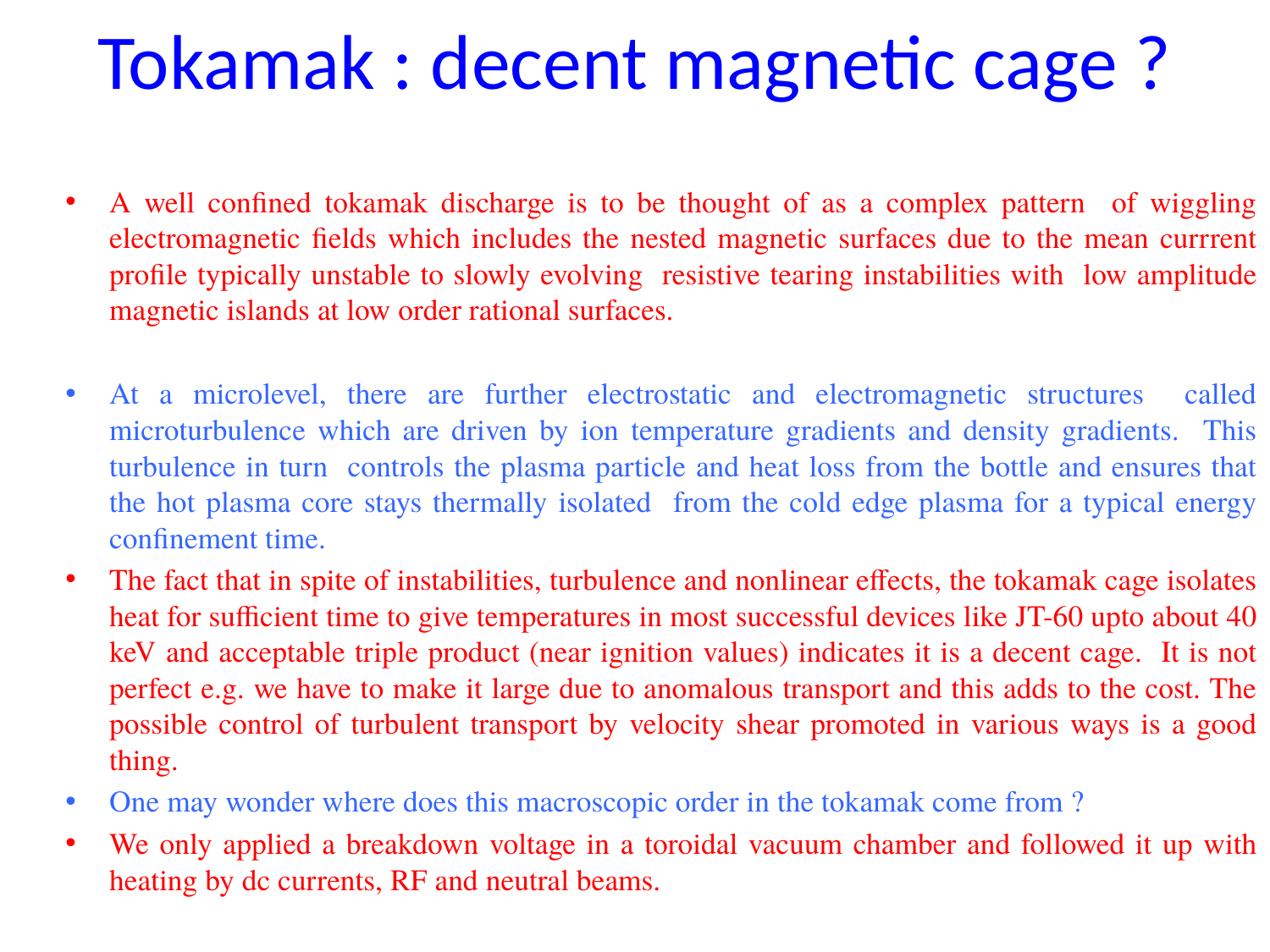

# Tokamak : decent magnetic cage ?

A well confined tokamak discharge is to be thought of as a complex pattern  of wiggling electromagnetic fields which includes the nested magnetic surfaces due to the mean currrent profile typically unstable to slowly evolving  resistive tearing instabilities with  low amplitude magnetic islands at low order rational surfaces.

At a microlevel, there are further electrostatic and electromagnetic structures  called microturbulence which are driven by ion temperature gradients and density gradients.  This turbulence in turn  controls the plasma particle and heat loss from the bottle and ensures that the hot plasma core stays thermally isolated  from the cold edge plasma for a typical energy confinement time.
The fact that in spite of instabilities, turbulence and nonlinear effects, the tokamak cage isolates heat for sufficient time to give temperatures in most successful devices like JT-60 upto about 40 keV and acceptable triple product (near ignition values) indicates it is a decent cage.  It is not perfect e.g. we have to make it large due to anomalous transport and this adds to the cost. The possible control of turbulent transport by velocity shear promoted in various ways is a good thing.
One may wonder where does this macroscopic order in the tokamak come from ?
We only applied a breakdown voltage in a toroidal vacuum chamber and followed it up with heating by dc currents, RF and neutral beams.